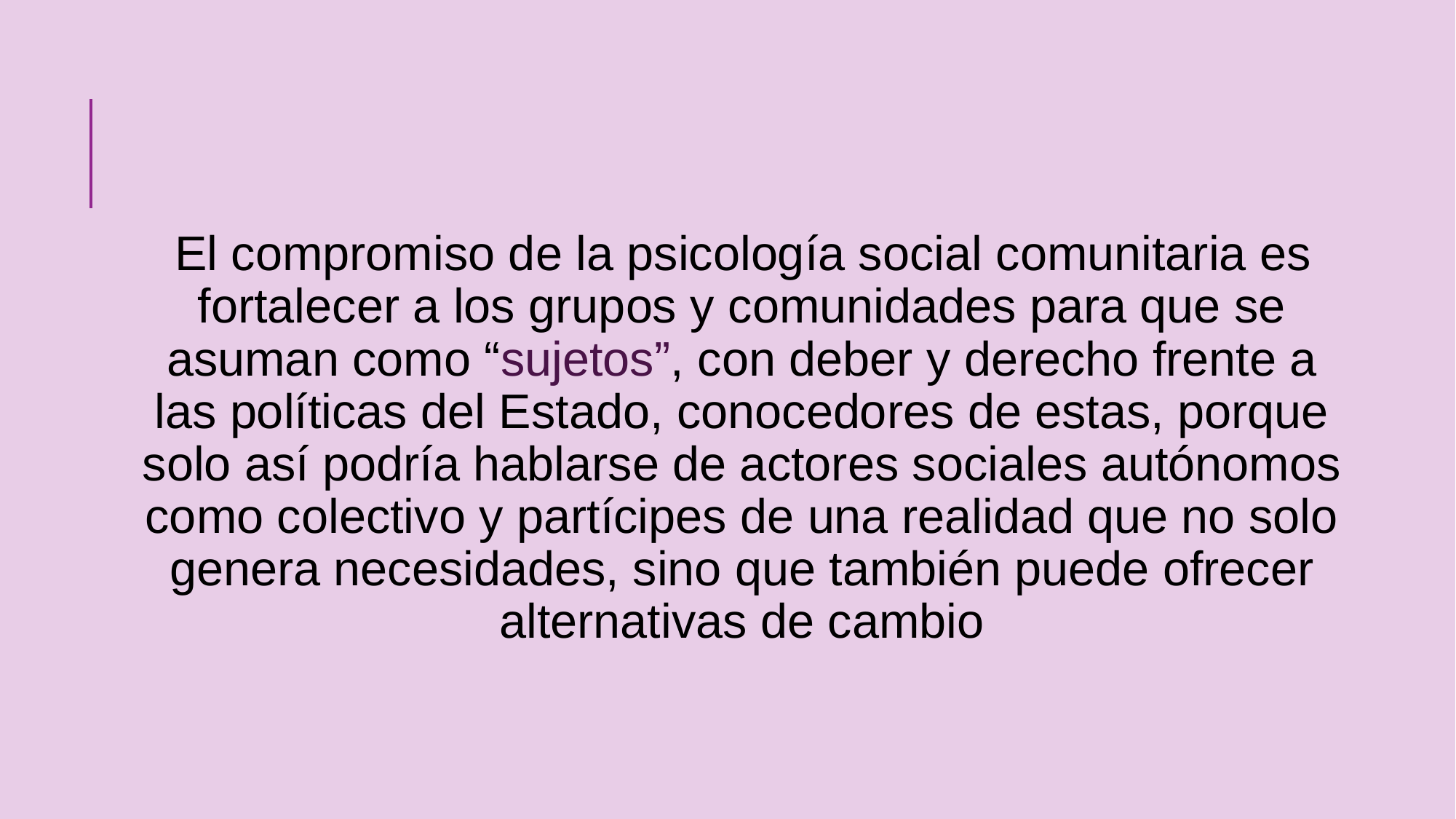

El compromiso de la psicología social comunitaria es fortalecer a los grupos y comunidades para que se asuman como “sujetos”, con deber y derecho frente a las políticas del Estado, conocedores de estas, porque solo así podría hablarse de actores sociales autónomos como colectivo y partícipes de una realidad que no solo genera necesidades, sino que también puede ofrecer alternativas de cambio